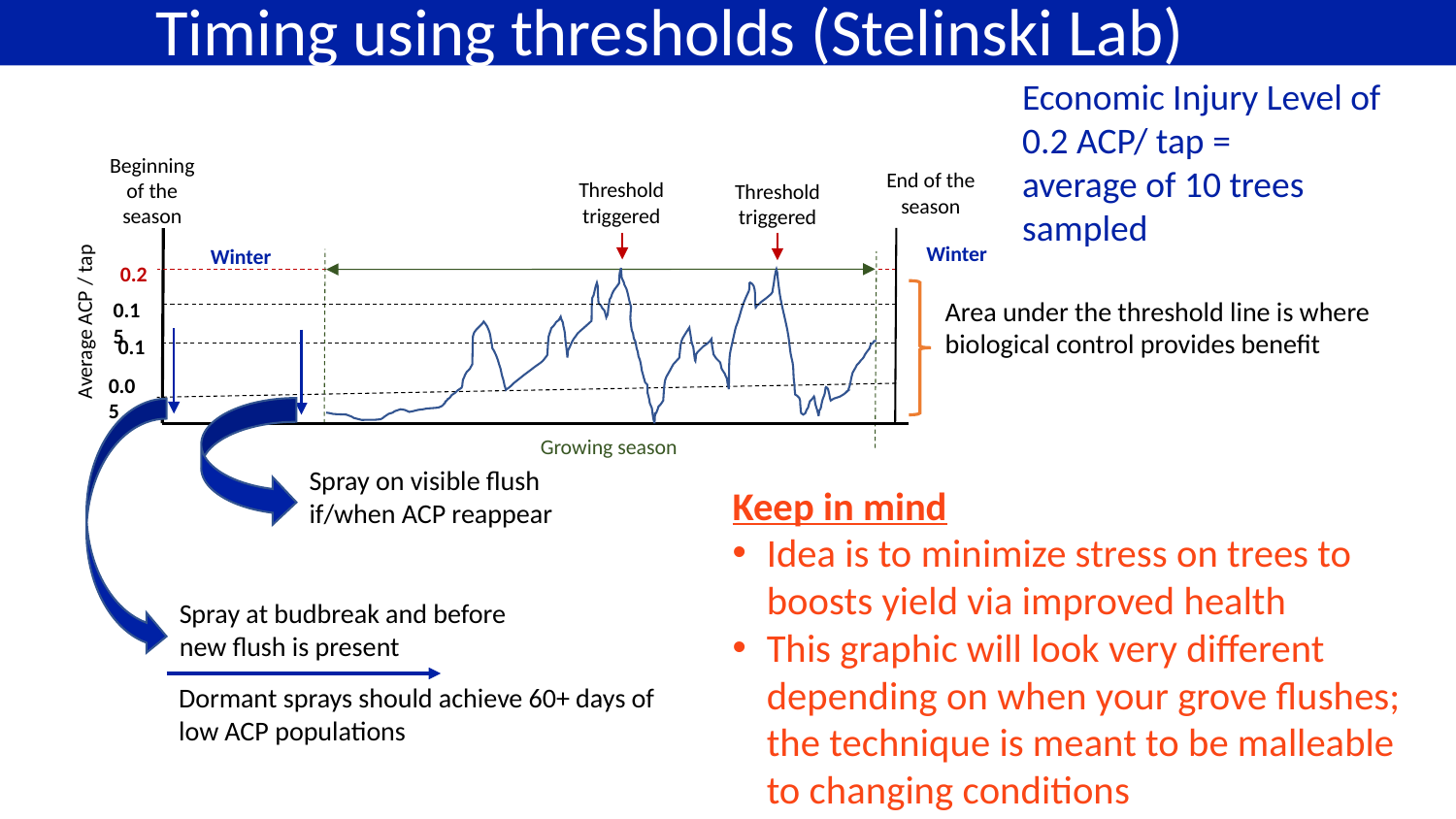

# Timing using thresholds (Stelinski Lab)

Economic Injury Level of 0.2 ACP/ tap =
average of 10 trees sampled
Beginning of the season
End of the season
Threshold
triggered
Threshold
triggered
Winter
Winter
0.2

Average ACP / tap

Area under the threshold line is where biological control provides benefit
0.15
0.1
0.05

Growing season
Spray on visible flush if/when ACP reappear
Keep in mind
Idea is to minimize stress on trees to boosts yield via improved health
This graphic will look very different depending on when your grove flushes; the technique is meant to be malleable to changing conditions
Spray at budbreak and before new flush is present
Photo: D. Hall
Dormant sprays should achieve 60+ days of low ACP populations